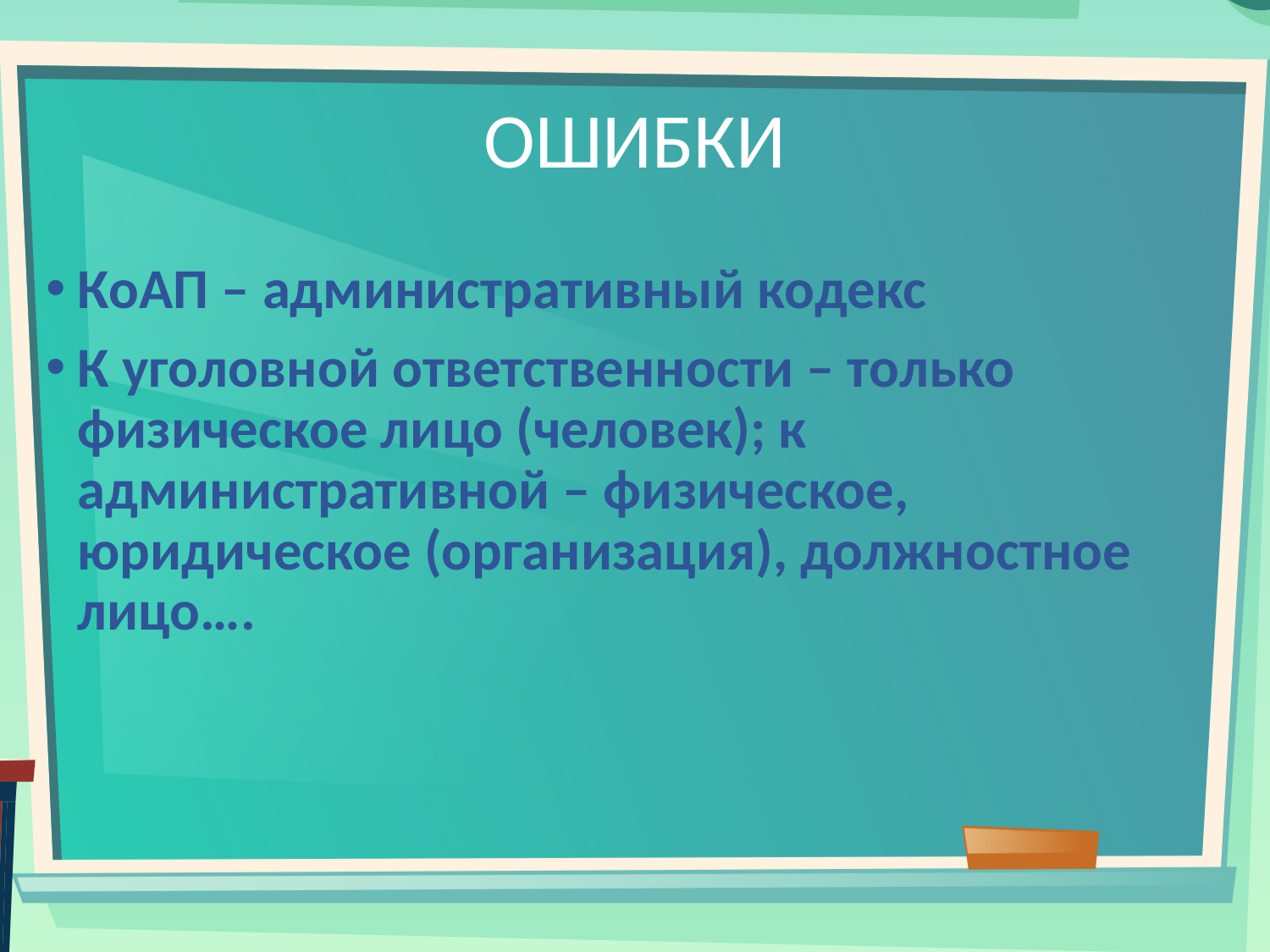

# ОШИБКИ
КоАП – административный кодекс
К уголовной ответственности – только физическое лицо (человек); к административной – физическое, юридическое (организация), должностное лицо….